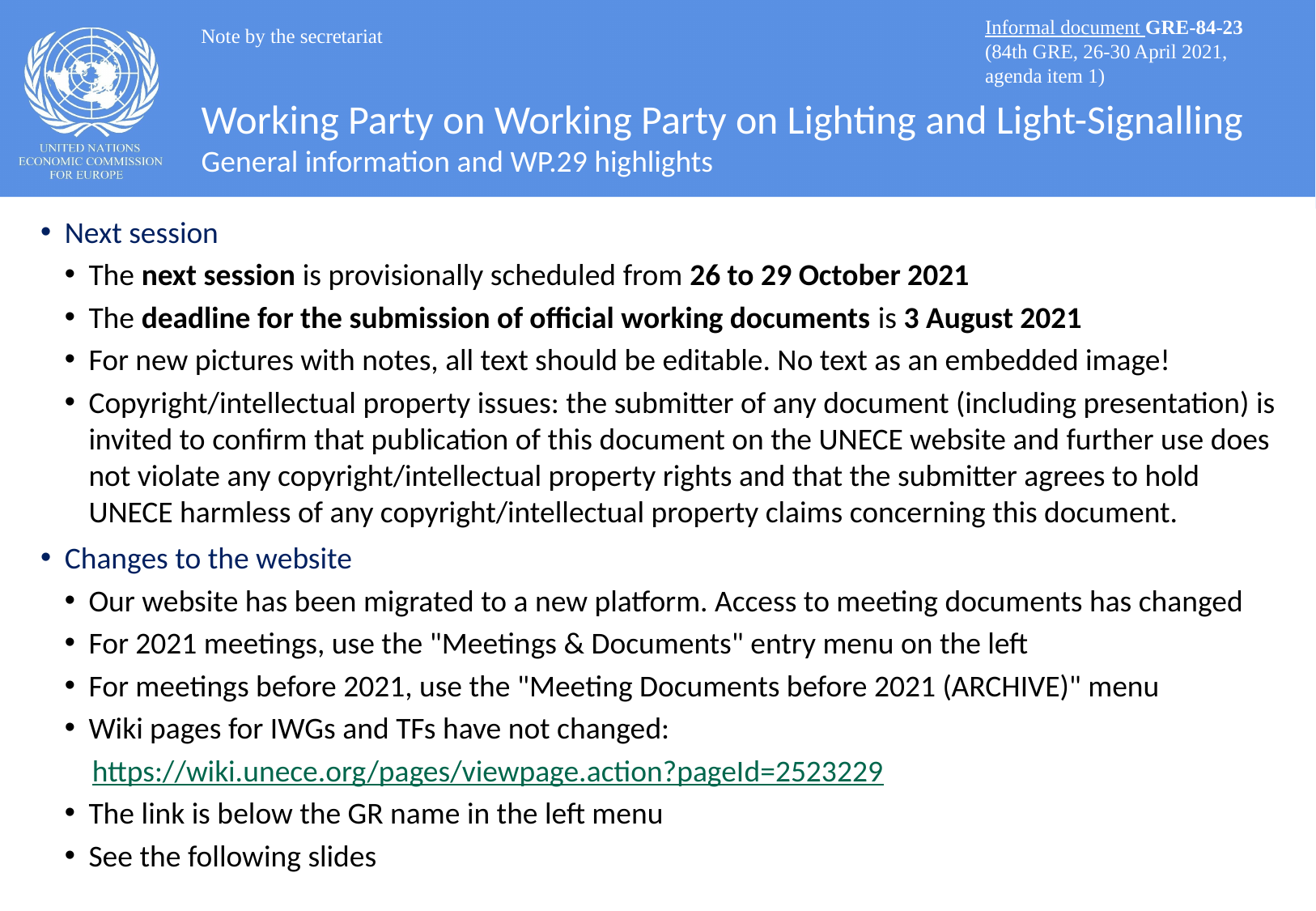

Informal document GRE-84-23
(84th GRE, 26-30 April 2021,
agenda item 1)
Note by the secretariat
# Working Party on Working Party on Lighting and Light-Signalling General information and WP.29 highlights
Next session
The next session is provisionally scheduled from 26 to 29 October 2021
The deadline for the submission of official working documents is 3 August 2021
For new pictures with notes, all text should be editable. No text as an embedded image!
Copyright/intellectual property issues: the submitter of any document (including presentation) is invited to confirm that publication of this document on the UNECE website and further use does not violate any copyright/intellectual property rights and that the submitter agrees to hold UNECE harmless of any copyright/intellectual property claims concerning this document.
Changes to the website
Our website has been migrated to a new platform. Access to meeting documents has changed
For 2021 meetings, use the "Meetings & Documents" entry menu on the left
For meetings before 2021, use the "Meeting Documents before 2021 (ARCHIVE)" menu
Wiki pages for IWGs and TFs have not changed:
    https://wiki.unece.org/pages/viewpage.action?pageId=2523229
The link is below the GR name in the left menu
See the following slides